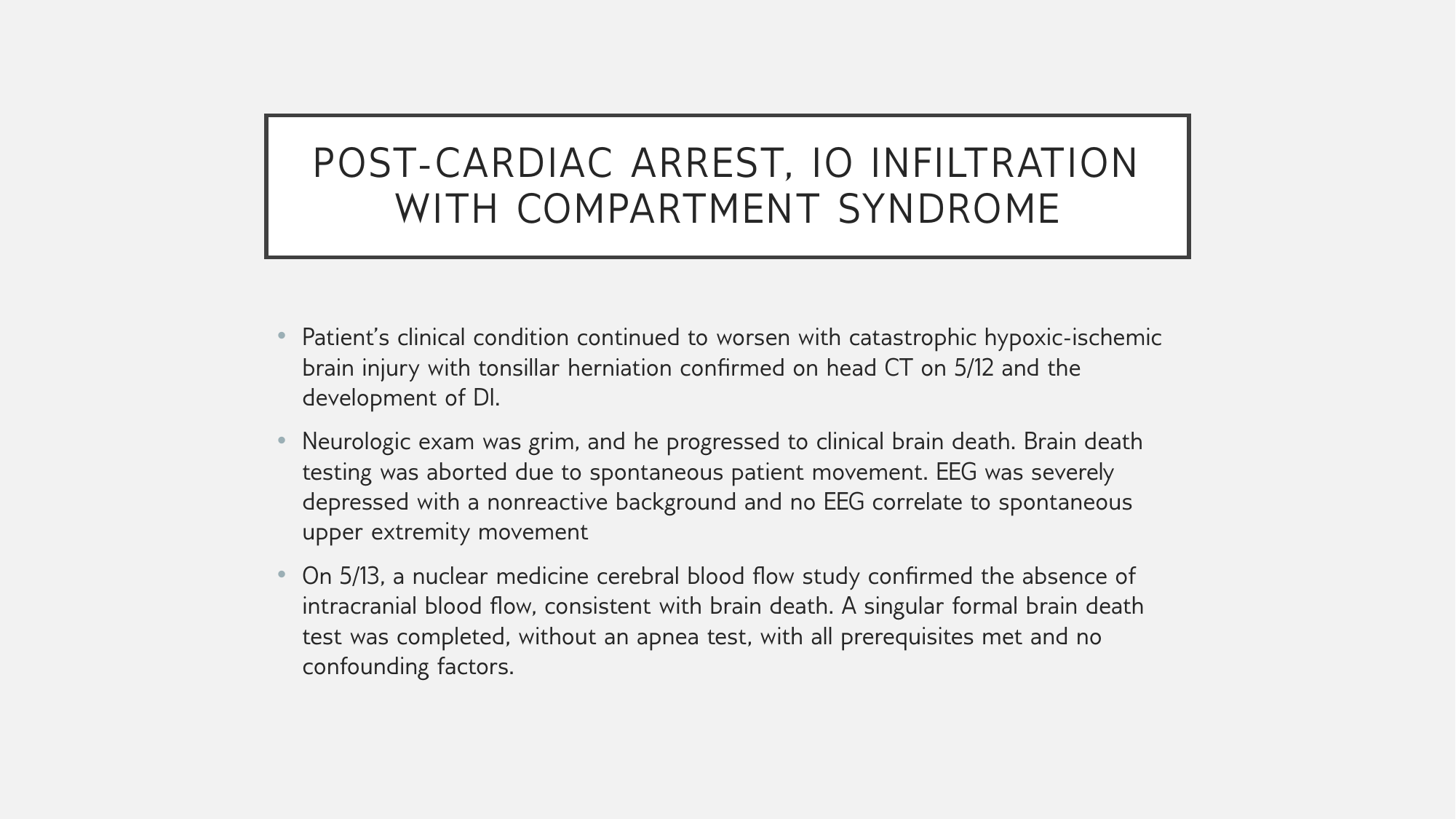

# Post-cardiac arrest, io infiltration with compartment syndrome
Patient’s clinical condition continued to worsen with catastrophic hypoxic-ischemic brain injury with tonsillar herniation confirmed on head CT on 5/12 and the development of DI.
Neurologic exam was grim, and he progressed to clinical brain death. Brain death testing was aborted due to spontaneous patient movement. EEG was severely depressed with a nonreactive background and no EEG correlate to spontaneous upper extremity movement
On 5/13, a nuclear medicine cerebral blood flow study confirmed the absence of intracranial blood flow, consistent with brain death. A singular formal brain death test was completed, without an apnea test, with all prerequisites met and no confounding factors.